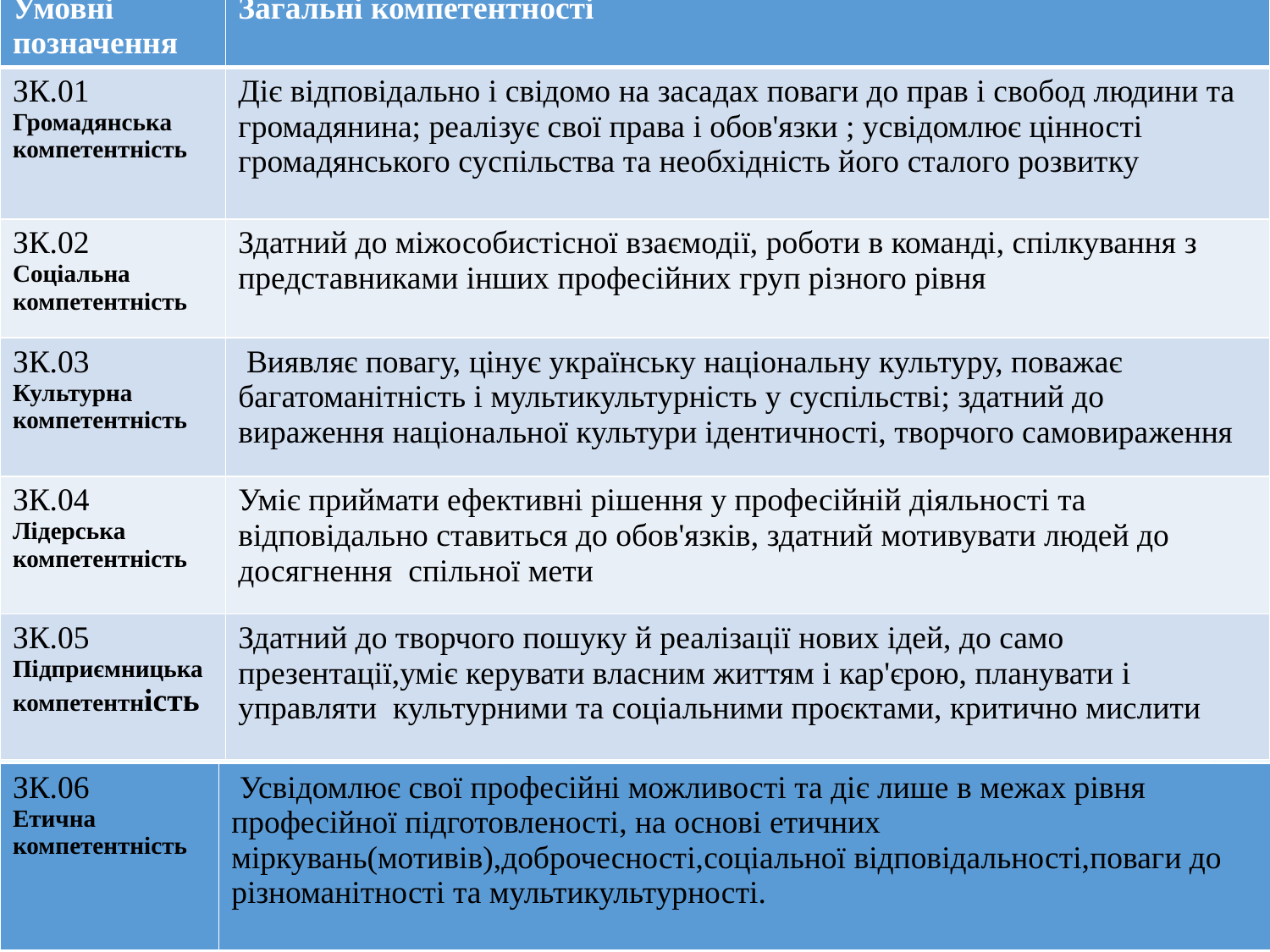

Загальні компетентності

| Умовні позначення | Загальні компетентності |
| --- | --- |
| ЗК.01 Громадянська компетентність | Діє відповідально і свідомо на засадах поваги до прав і свобод людини та громадянина; реалізує свої права і обов'язки ; усвідомлює цінності громадянського суспільства та необхідність його сталого розвитку |
| ЗК.02 Соціальна компетентність | Здатний до міжособистісної взаємодії, роботи в команді, спілкування з представниками інших професійних груп різного рівня |
| ЗК.03 Культурна компетентність | Виявляє повагу, цінує українську національну культуру, поважає багатоманітність і мультикультурність у суспільстві; здатний до вираження національної культури ідентичності, творчого самовираження |
| ЗК.04 Лідерська компетентність | Уміє приймати ефективні рішення у професійній діяльності та відповідально ставиться до обов'язків, здатний мотивувати людей до досягнення спільної мети |
| ЗК.05 Підприємницька компетентність | Здатний до творчого пошуку й реалізації нових ідей, до само презентації,уміє керувати власним життям і кар'єрою, планувати і управляти культурними та соціальними проєктами, критично мислити |
| ЗК.06 Етична компетентність | Усвідомлює свої професійні можливості та діє лише в межах рівня професійної підготовленості, на основі етичних міркувань(мотивів),доброчесності,соціальної відповідальності,поваги до різноманітності та мультикультурності. |
| --- | --- |